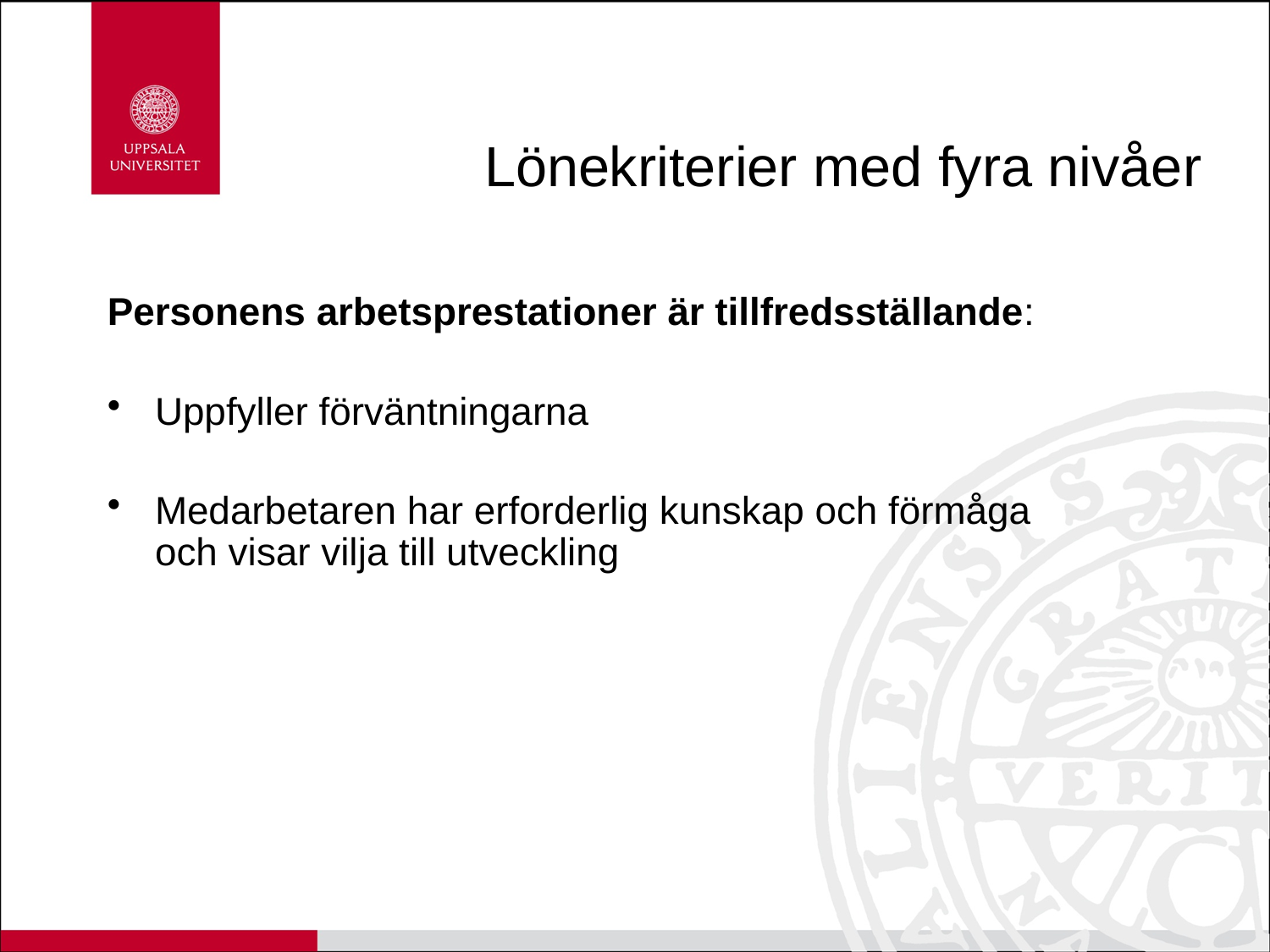

# Lönekriterier med fyra nivåer
Personens arbetsprestationer är tillfredsställande:

Uppfyller förväntningarna

Medarbetaren har erforderlig kunskap och förmåga och visar vilja till utveckling